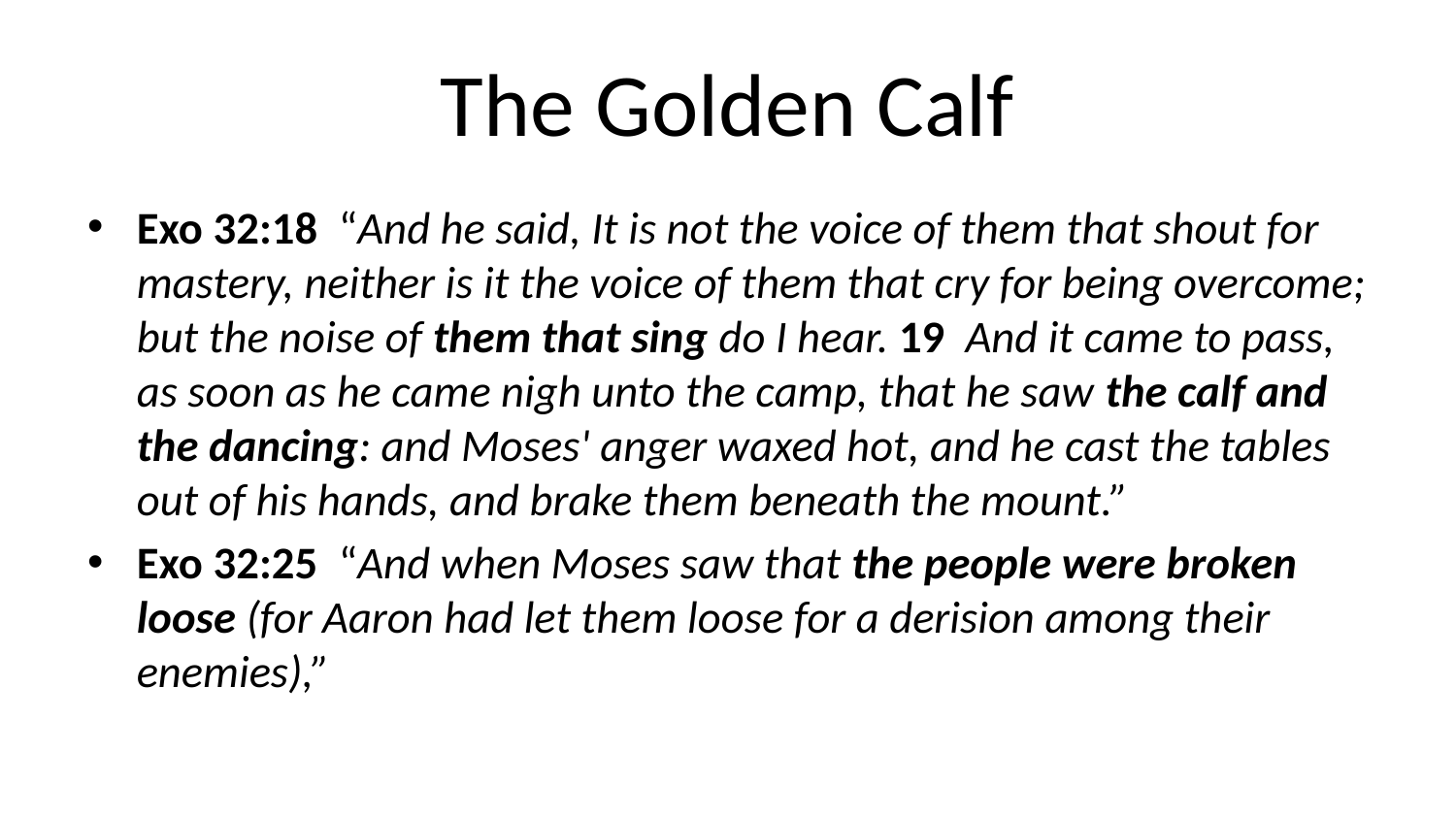

# The Golden Calf
Exo 32:18  “And he said, It is not the voice of them that shout for mastery, neither is it the voice of them that cry for being overcome; but the noise of them that sing do I hear. 19  And it came to pass, as soon as he came nigh unto the camp, that he saw the calf and the dancing: and Moses' anger waxed hot, and he cast the tables out of his hands, and brake them beneath the mount.”
Exo 32:25  “And when Moses saw that the people were broken loose (for Aaron had let them loose for a derision among their enemies),”